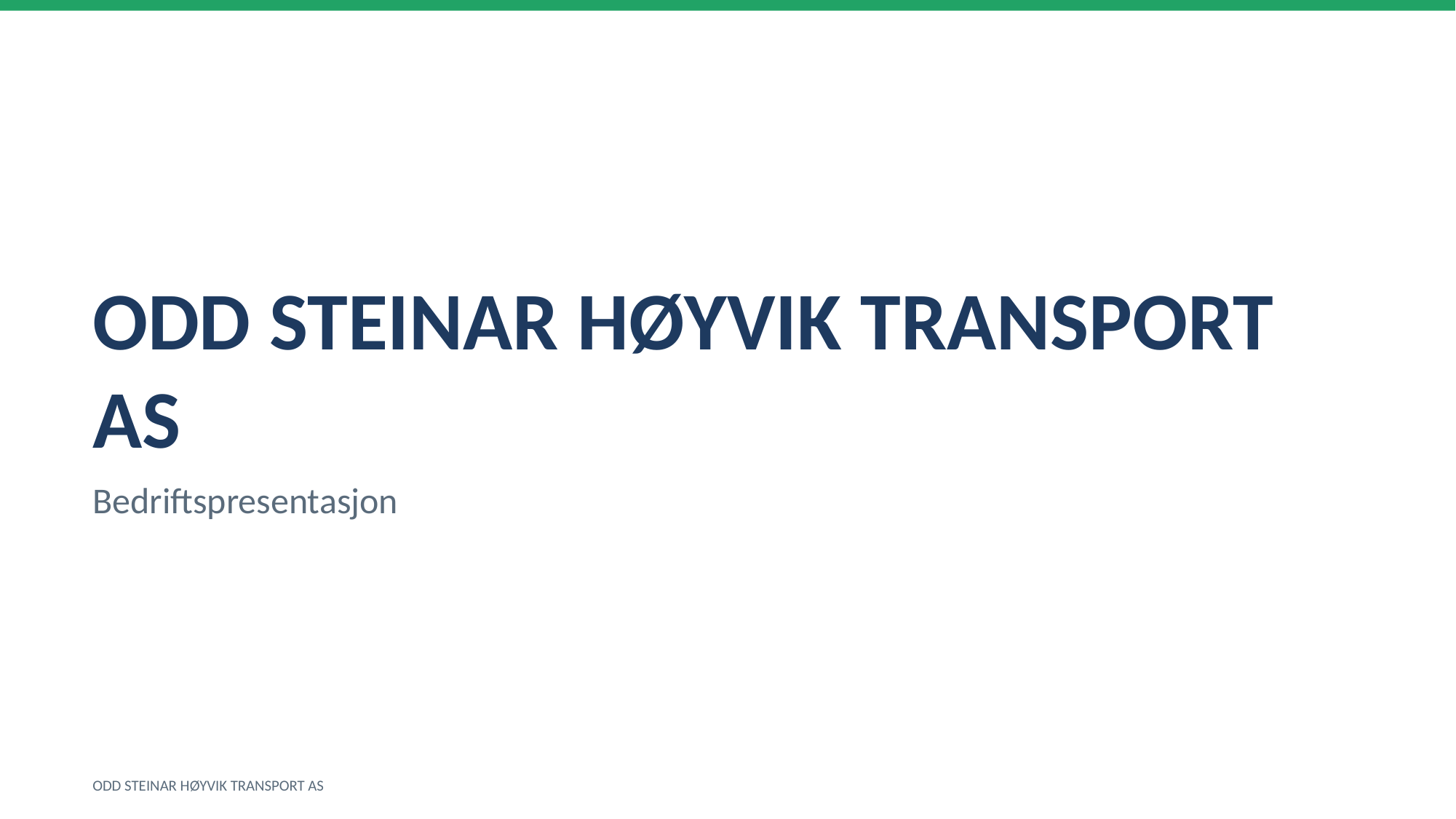

ODD STEINAR HØYVIK TRANSPORT AS
Bedriftspresentasjon
ODD STEINAR HØYVIK TRANSPORT AS